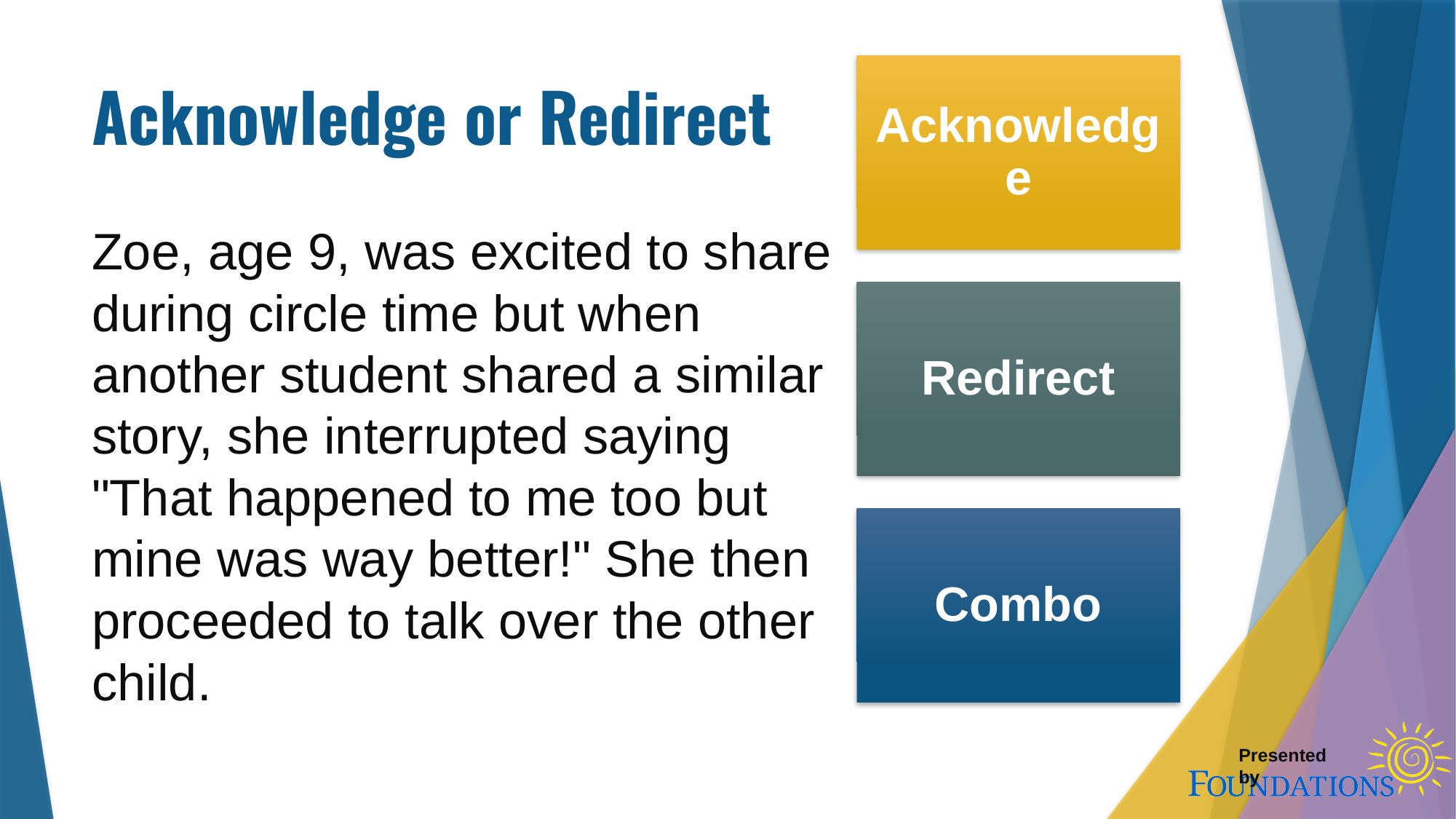

Acknowledge
Redirect
Combo
# Acknowledge or Redirect
Zoe, age 9, was excited to share during circle time but when another student shared a similar story, she interrupted saying "That happened to me too but mine was way better!" She then proceeded to talk over the other child.